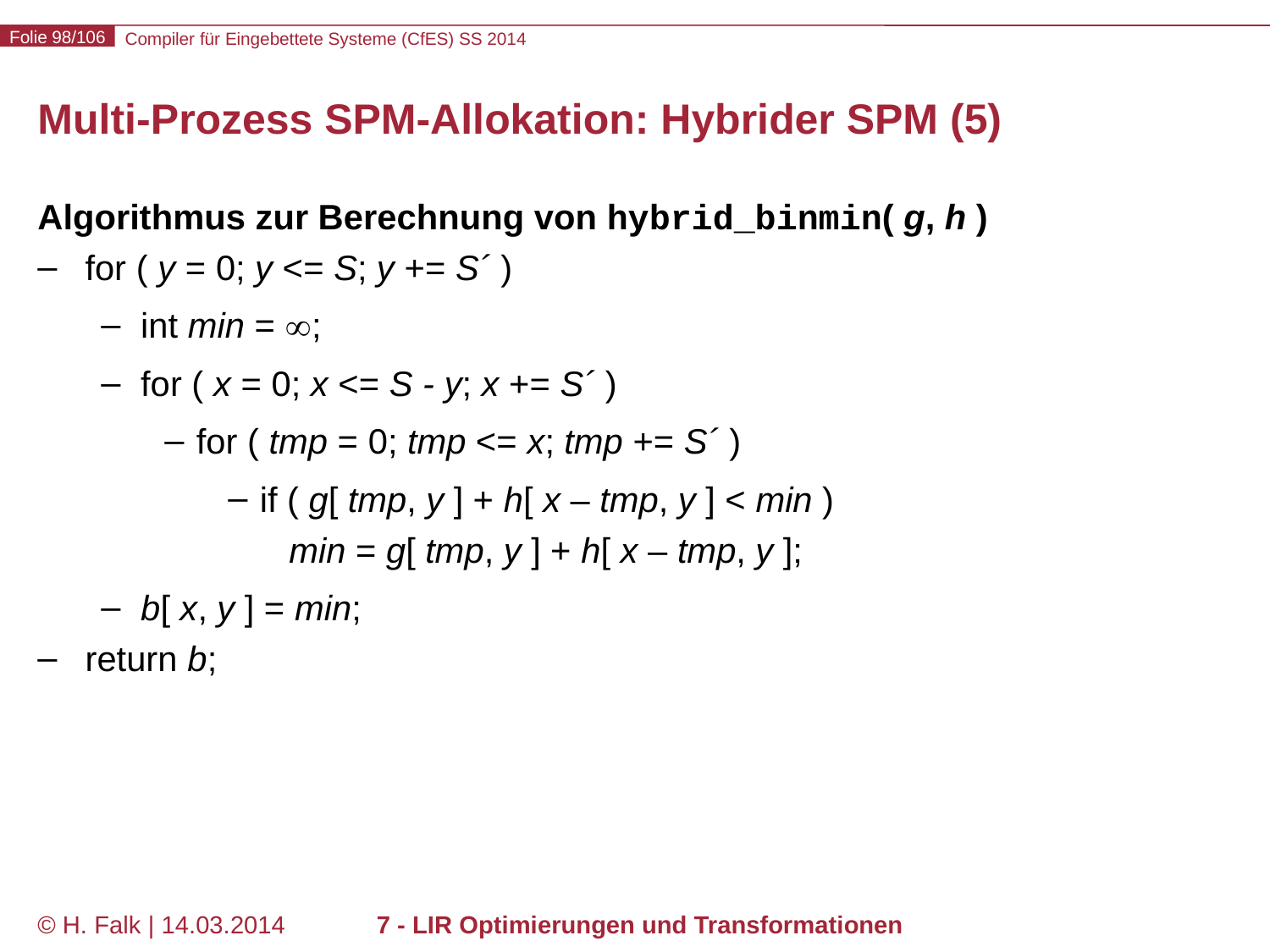

# Multi-Prozess SPM-Allokation: Hybrider SPM (5)
Algorithmus zur Berechnung von hybrid_binmin( g, h )
for ( y = 0; y <= S; y += S´ )
int min = ∞;
for ( x = 0; x <= S - y; x += S´ )
for ( tmp = 0; tmp <= x; tmp += S´ )
if ( g[ tmp, y ] + h[ x – tmp, y ] < min )
   min = g[ tmp, y ] + h[ x – tmp, y ];
b[ x, y ] = min;
return b;
© H. Falk | 14.03.2014
7 - LIR Optimierungen und Transformationen